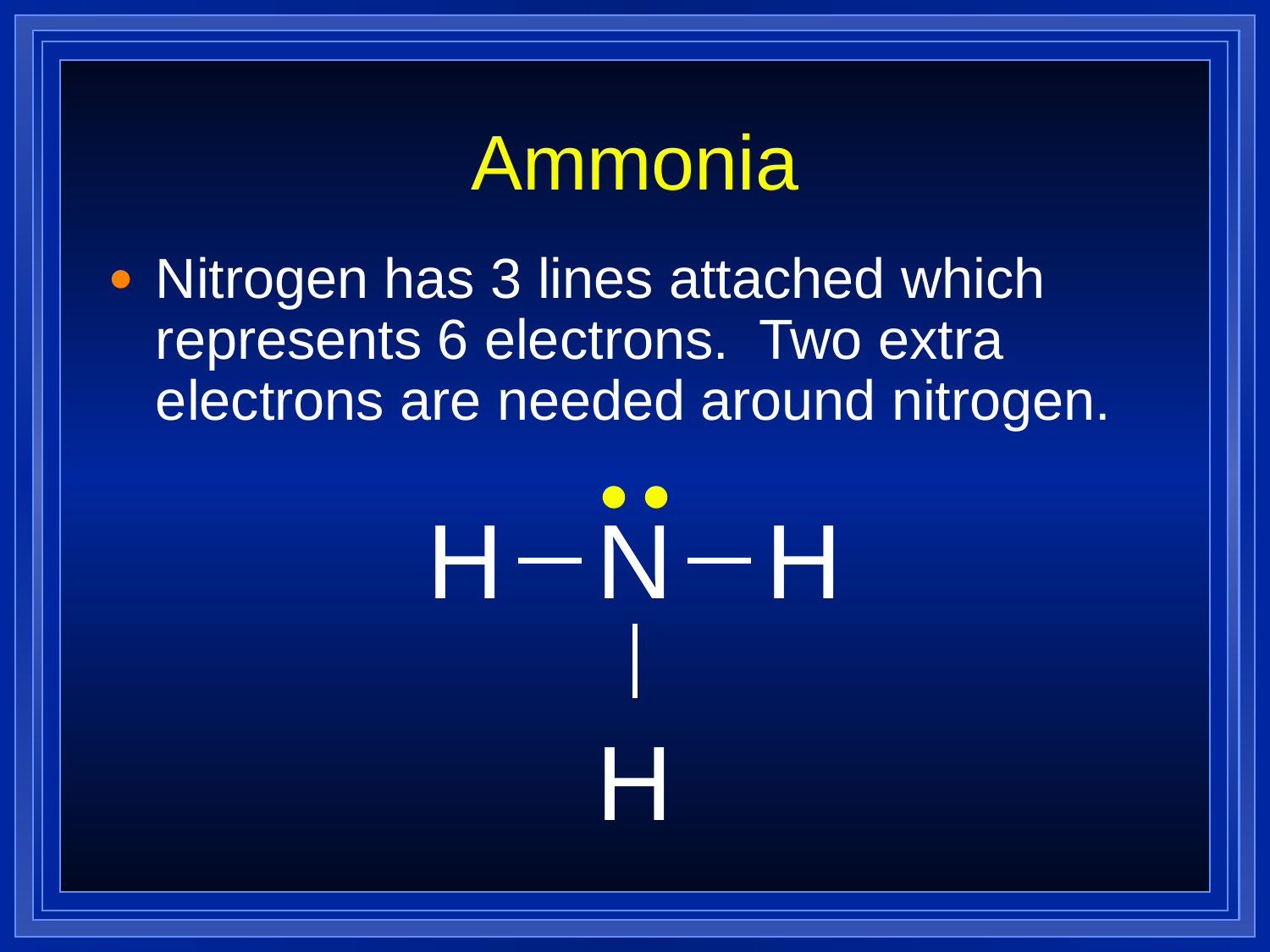

# Ammonia
Nitrogen has 3 lines attached which represents 6 electrons.  Two extra electrons are needed around nitrogen.

H
N

H
H